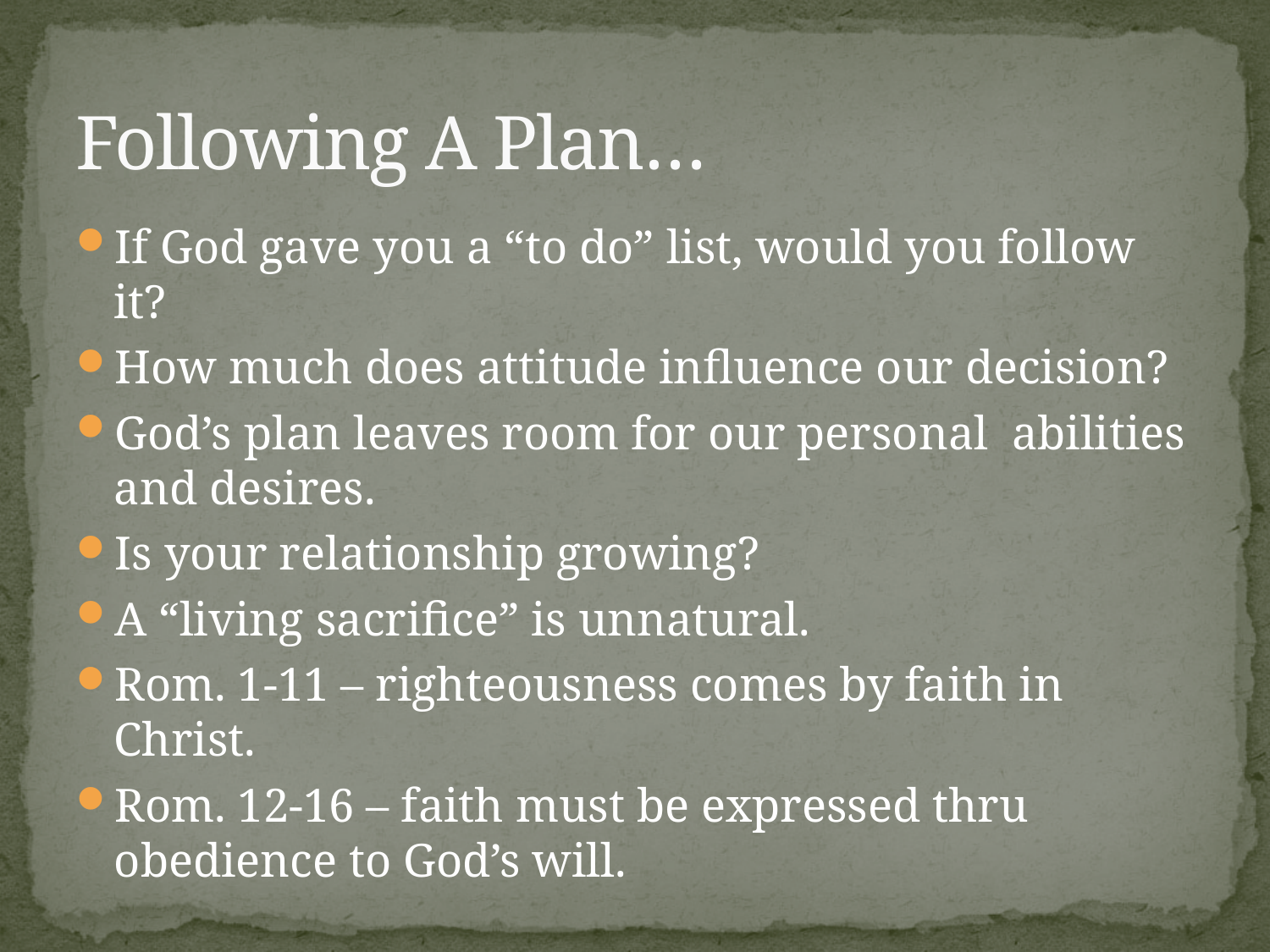

# Following A Plan…
If God gave you a “to do” list, would you follow it?
How much does attitude influence our decision?
God’s plan leaves room for our personal  abilities and desires.
Is your relationship growing?
A “living sacrifice” is unnatural.
Rom. 1-11 – righteousness comes by faith in Christ.
Rom. 12-16 – faith must be expressed thru obedience to God’s will.